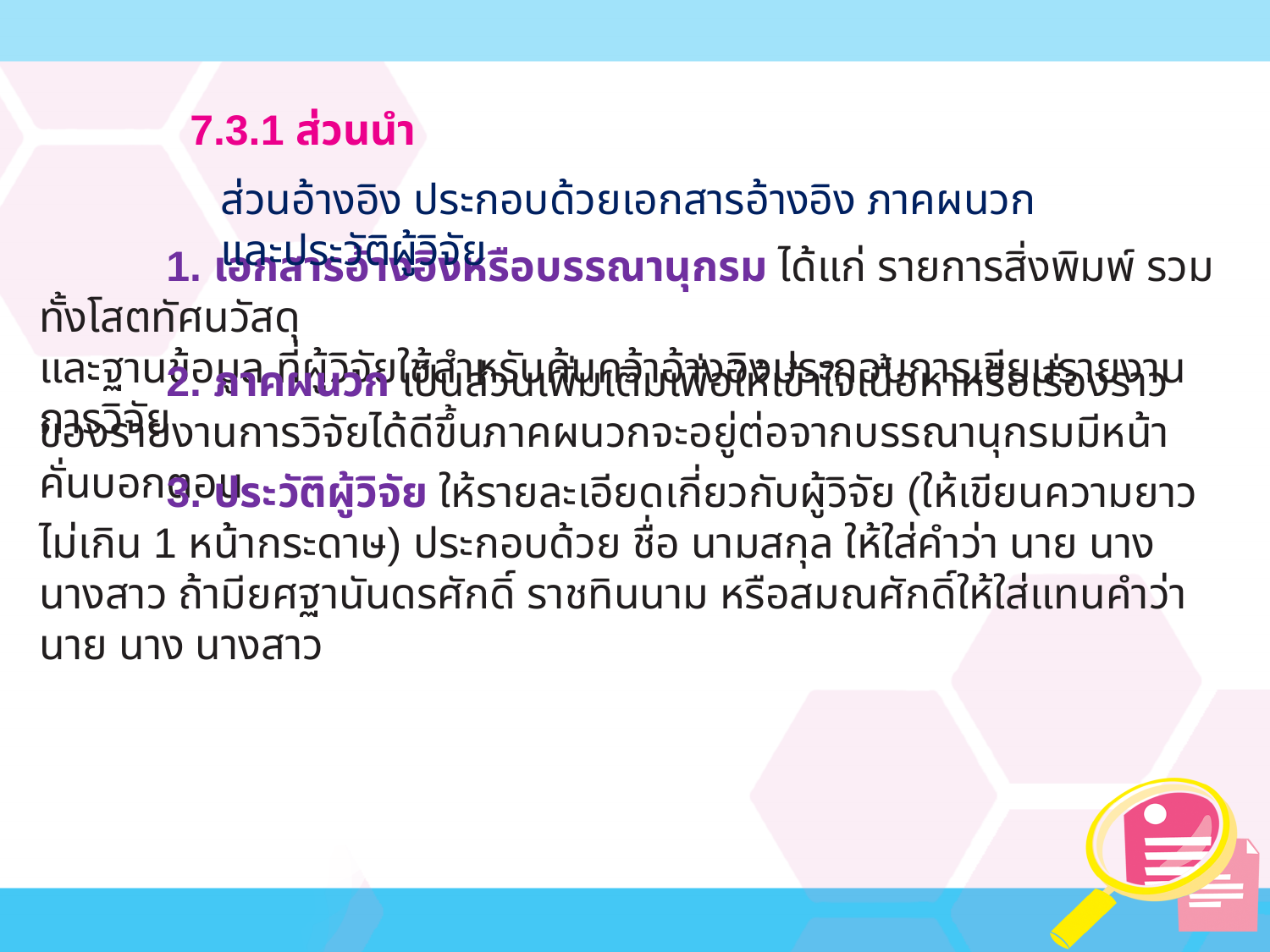

7.3.1 ส่วนนำ
ส่วนอ้างอิง ประกอบด้วยเอกสารอ้างอิง ภาคผนวก และประวัติผู้วิจัย
	1. เอกสารอ้างอิงหรือบรรณานุกรม ได้แก่ รายการสิ่งพิมพ์ รวมทั้งโสตทัศนวัสดุ
และฐานข้อมูล ที่ผู้วิจัยใช้สำหรับค้นคว้าอ้างอิงประกอบการเขียนรายงานการวิจัย
	2. ภาคผนวก เป็นส่วนเพิ่มเติมเพื่อให้เข้าใจเนื้อหาหรือเรื่องราวของรายงานการวิจัยได้ดีขึ้นภาคผนวกจะอยู่ต่อจากบรรณานุกรมมีหน้าคั่นบอกตอน
	3. ประวัติผู้วิจัย ให้รายละเอียดเกี่ยวกับผู้วิจัย (ให้เขียนความยาวไม่เกิน 1 หน้ากระดาษ) ประกอบด้วย ชื่อ นามสกุล ให้ใส่คำว่า นาย นาง นางสาว ถ้ามียศฐานันดรศักดิ์ ราชทินนาม หรือสมณศักดิ์ให้ใส่แทนคำว่า นาย นาง นางสาว